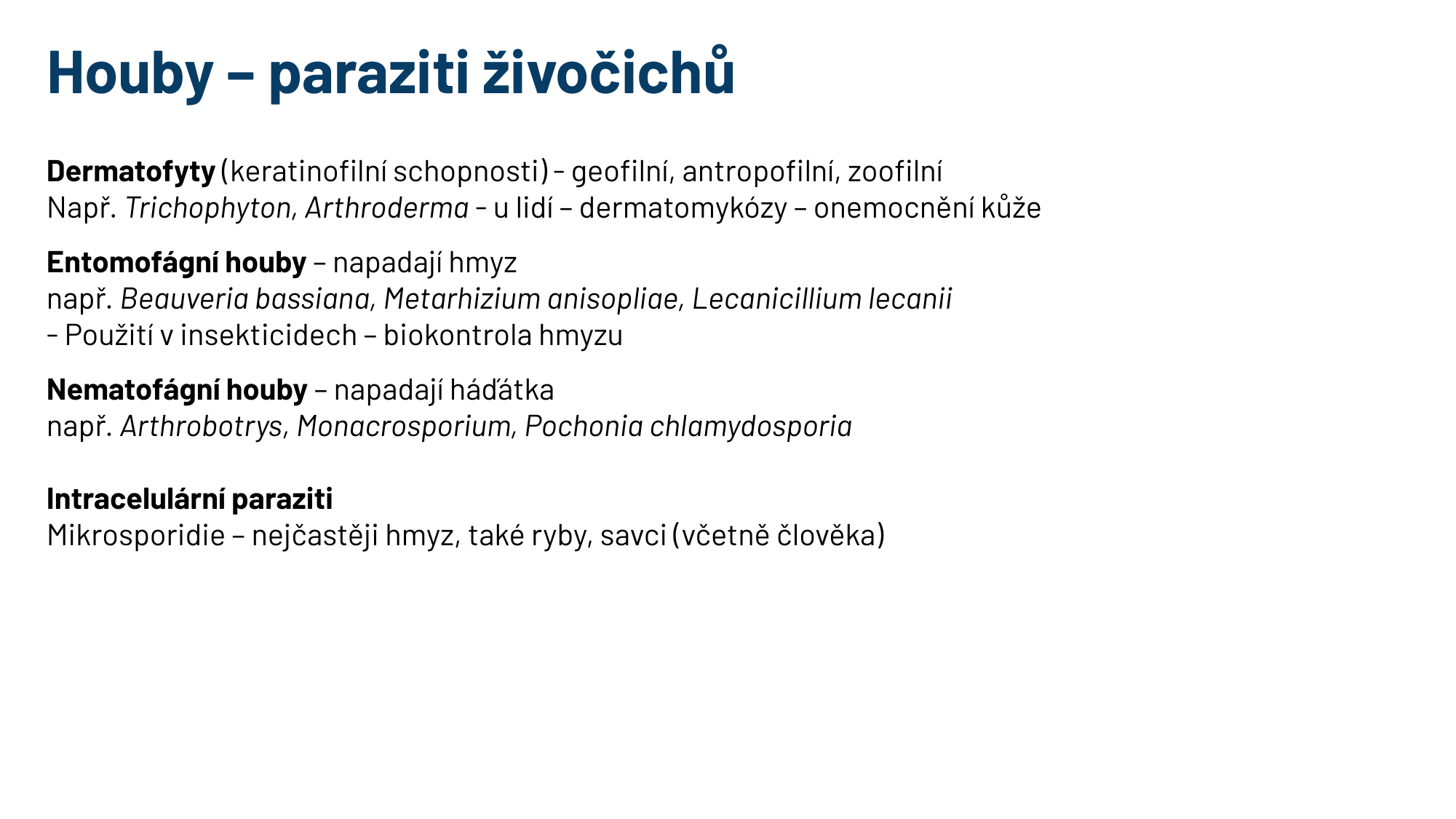

Houby – paraziti živočichů
Dermatofyty (keratinofilní schopnosti) - geofilní, antropofilní, zoofilní
Např. Trichophyton, Arthroderma - u lidí – dermatomykózy – onemocnění kůže

Entomofágní houby – napadají hmyz
např. Beauveria bassiana, Metarhizium anisopliae, Lecanicillium lecanii
- Použití v insekticidech – biokontrola hmyzu

Nematofágní houby – napadají háďátka
např. Arthrobotrys, Monacrosporium, Pochonia chlamydosporia

Intracelulární paraziti
Mikrosporidie – nejčastěji hmyz, také ryby, savci (včetně člověka)